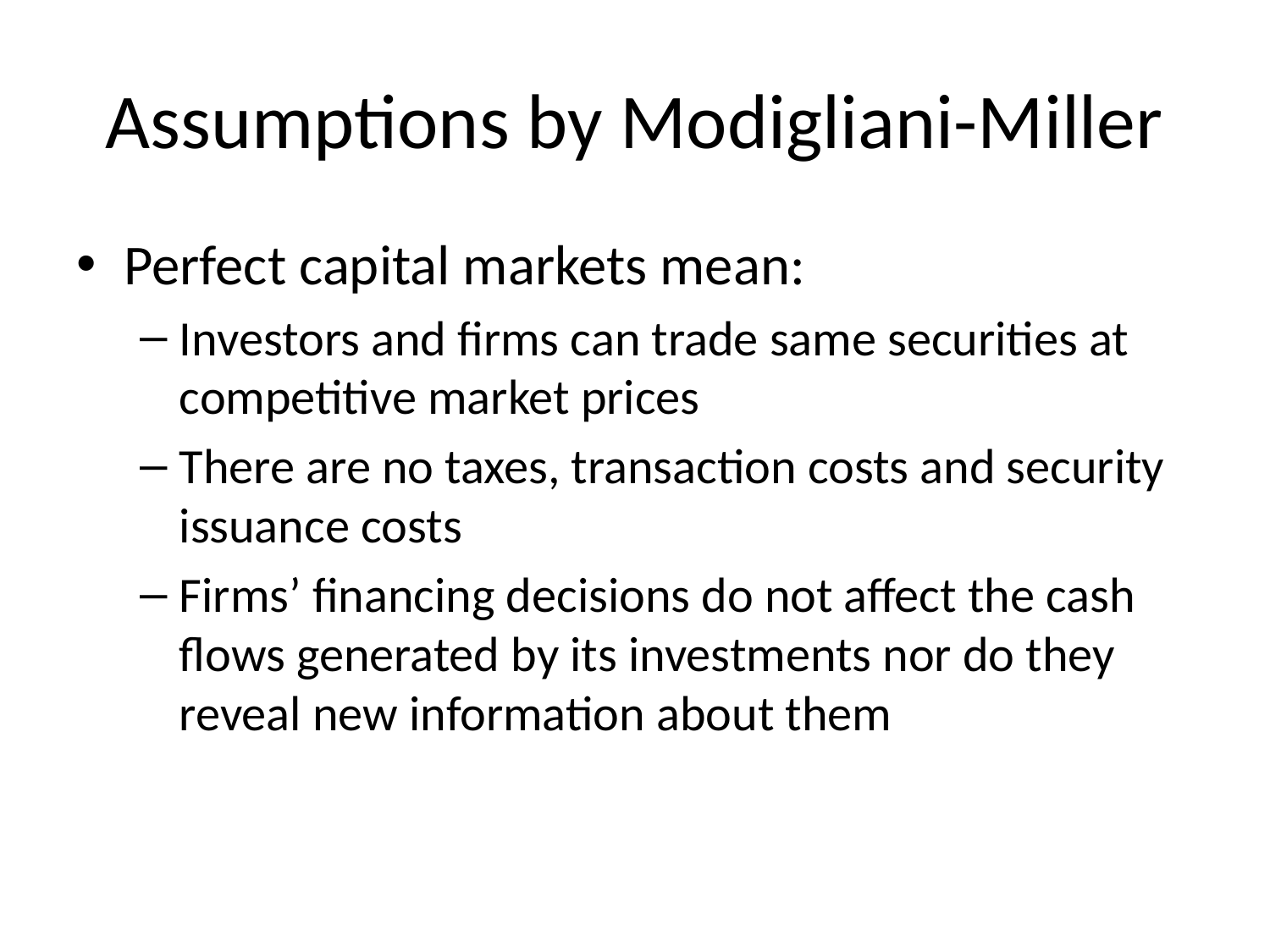

# Assumptions by Modigliani-Miller
Perfect capital markets mean:
Investors and firms can trade same securities at competitive market prices
There are no taxes, transaction costs and security issuance costs
Firms’ financing decisions do not affect the cash flows generated by its investments nor do they reveal new information about them